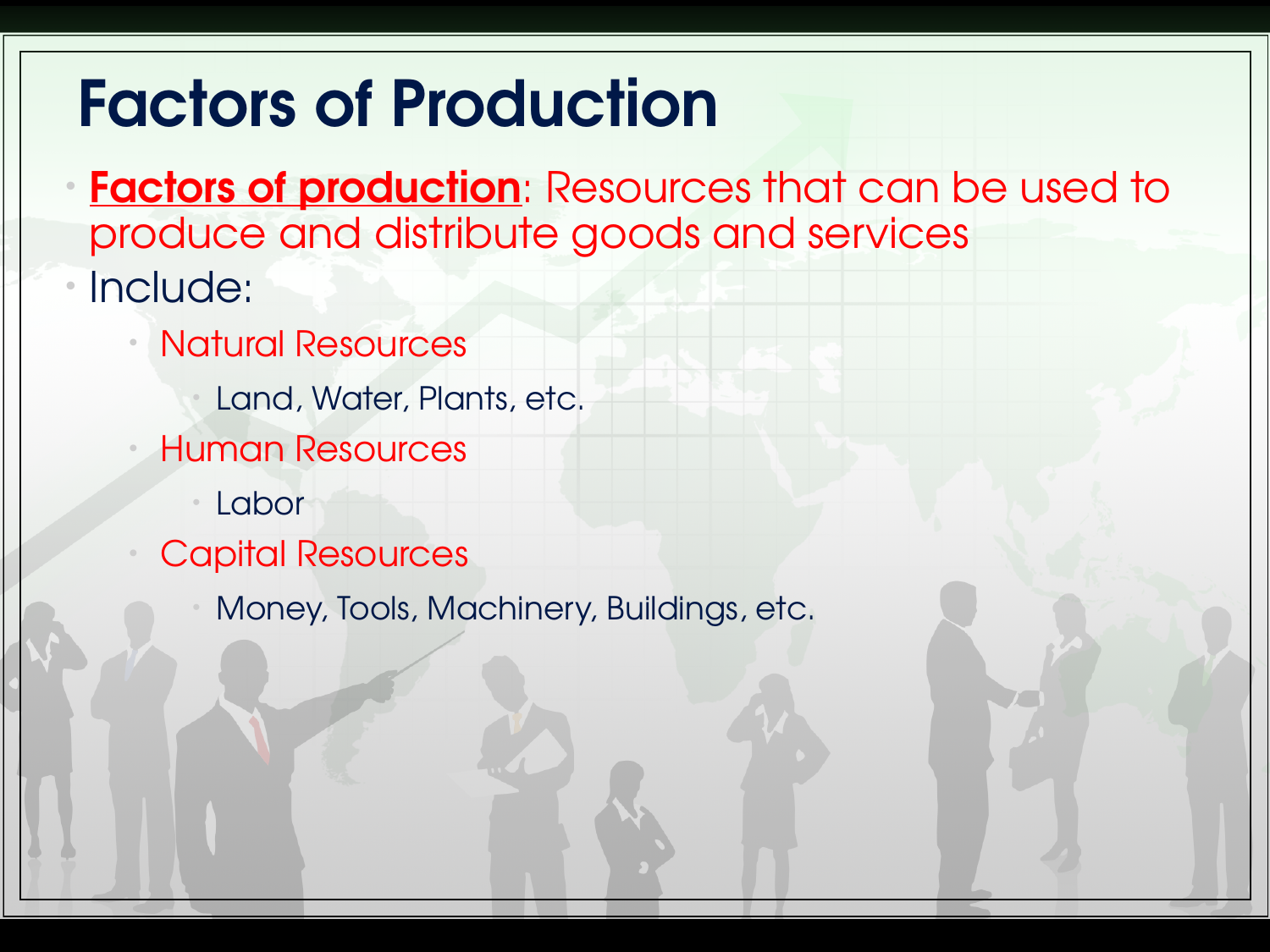

# Factors of Production
Factors of production: Resources that can be used to produce and distribute goods and services
Include:
Natural Resources
Land, Water, Plants, etc.
Human Resources
Labor
Capital Resources
Money, Tools, Machinery, Buildings, etc.